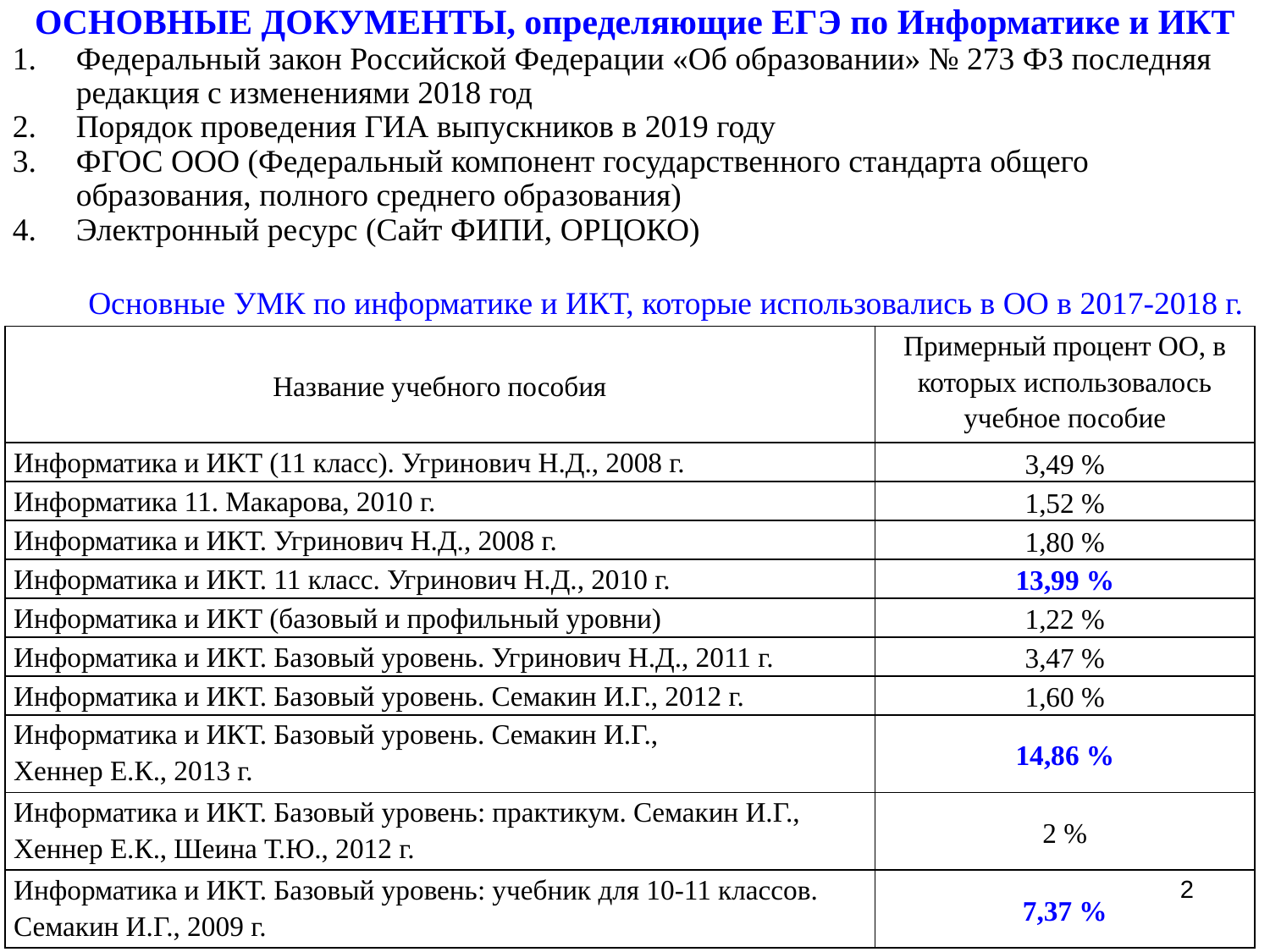

ОСНОВНЫЕ ДОКУМЕНТЫ, определяющие ЕГЭ по Информатике и ИКТ
Федеральный закон Российской Федерации «Об образовании» № 273 ФЗ последняя редакция с изменениями 2018 год
Порядок проведения ГИА выпускников в 2019 году
ФГОС ООО (Федеральный компонент государственного стандарта общего образования, полного среднего образования)
Электронный ресурс (Сайт ФИПИ, ОРЦОКО)

Основные УМК по информатике и ИКТ, которые использовались в ОО в 2017-2018 г.
| Название учебного пособия | Примерный процент ОО, в которых использовалось учебное пособие |
| --- | --- |
| Информатика и ИКТ (11 класс). Угринович Н.Д., 2008 г. | 3,49 % |
| Информатика 11. Макарова, 2010 г. | 1,52 % |
| Информатика и ИКТ. Угринович Н.Д., 2008 г. | 1,80 % |
| Информатика и ИКТ. 11 класс. Угринович Н.Д., 2010 г. | 13,99 % |
| Информатика и ИКТ (базовый и профильный уровни) | 1,22 % |
| Информатика и ИКТ. Базовый уровень. Угринович Н.Д., 2011 г. | 3,47 % |
| Информатика и ИКТ. Базовый уровень. Семакин И.Г., 2012 г. | 1,60 % |
| Информатика и ИКТ. Базовый уровень. Семакин И.Г., Хеннер Е.К., 2013 г. | 14,86 % |
| Информатика и ИКТ. Базовый уровень: практикум. Семакин И.Г., Хеннер Е.К., Шеина Т.Ю., 2012 г. | 2 % |
| Информатика и ИКТ. Базовый уровень: учебник для 10-11 классов. Семакин И.Г., 2009 г. | 7,37 % |
2